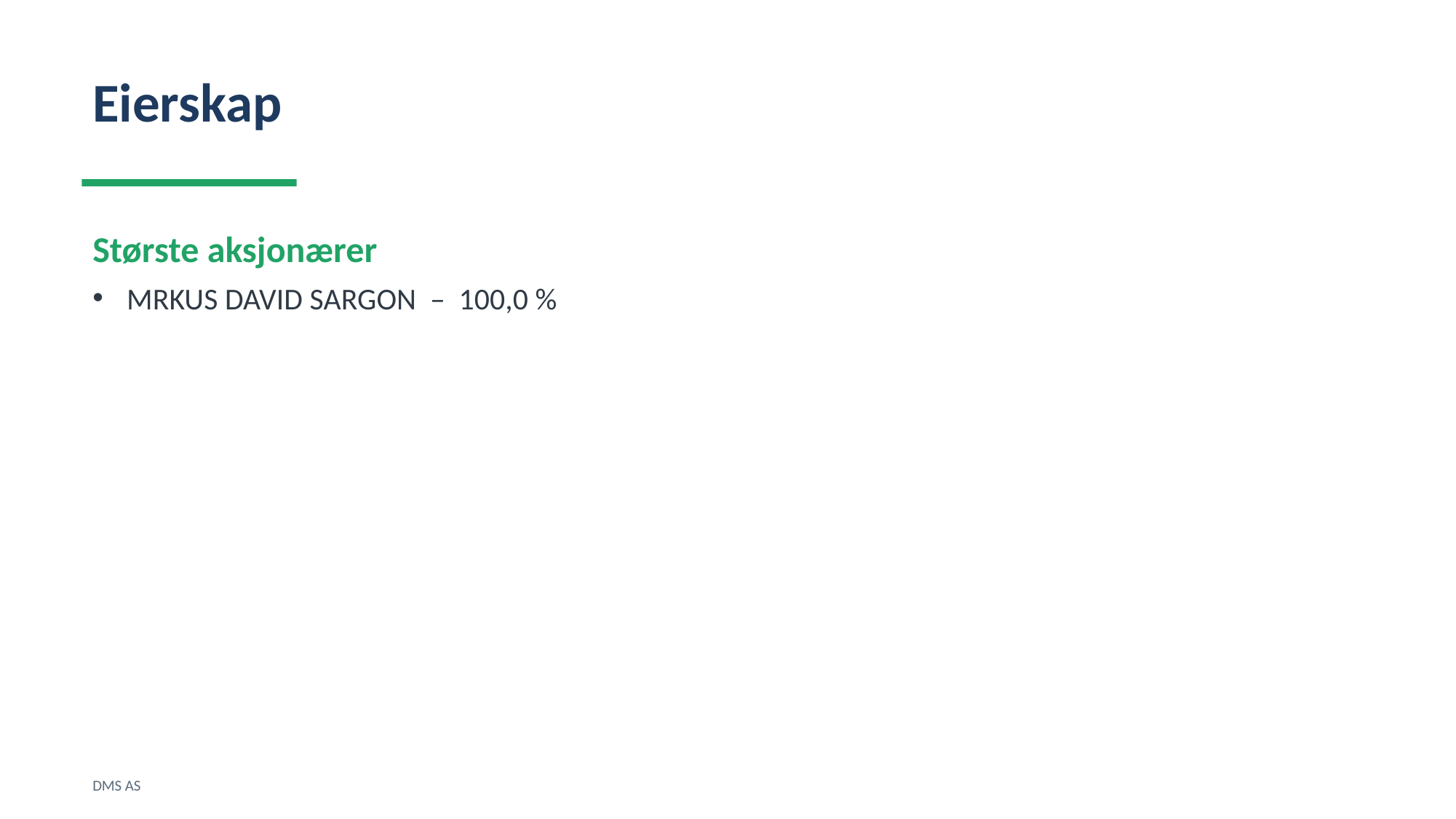

Eierskap

Største aksjonærer
MRKUS DAVID SARGON  –  100,0 %
DMS AS